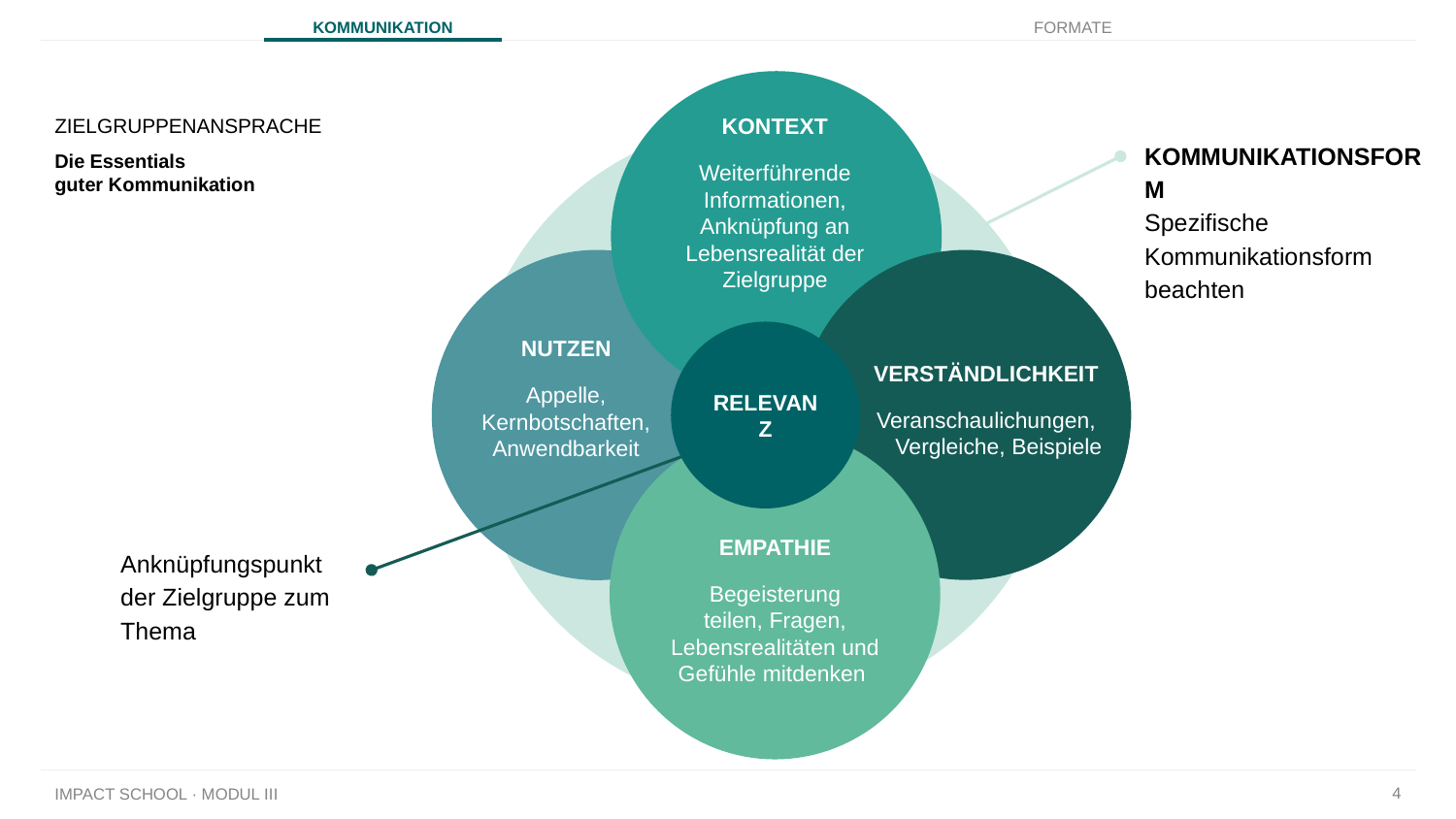

KOMMUNIKATIONSFORM
Spezifische Kommunikationsform beachten

KONTEXT
Weiterführende Informationen, Anknüpfung an Lebensrealität der Zielgruppe

RELEVANZ
NUTZEN
Appelle,
Kernbotschaften, Anwendbarkeit
VERSTÄNDLICHKEIT
Veranschaulichungen,
    Vergleiche, Beispiele

Anknüpfungspunkt der Zielgruppe zum Thema

EMPATHIE
Begeisterung
teilen, Fragen, Lebensrealitäten und Gefühle mitdenken
ZIELGRUPPENANSPRACHE
# Die Essentials guter Kommunikation